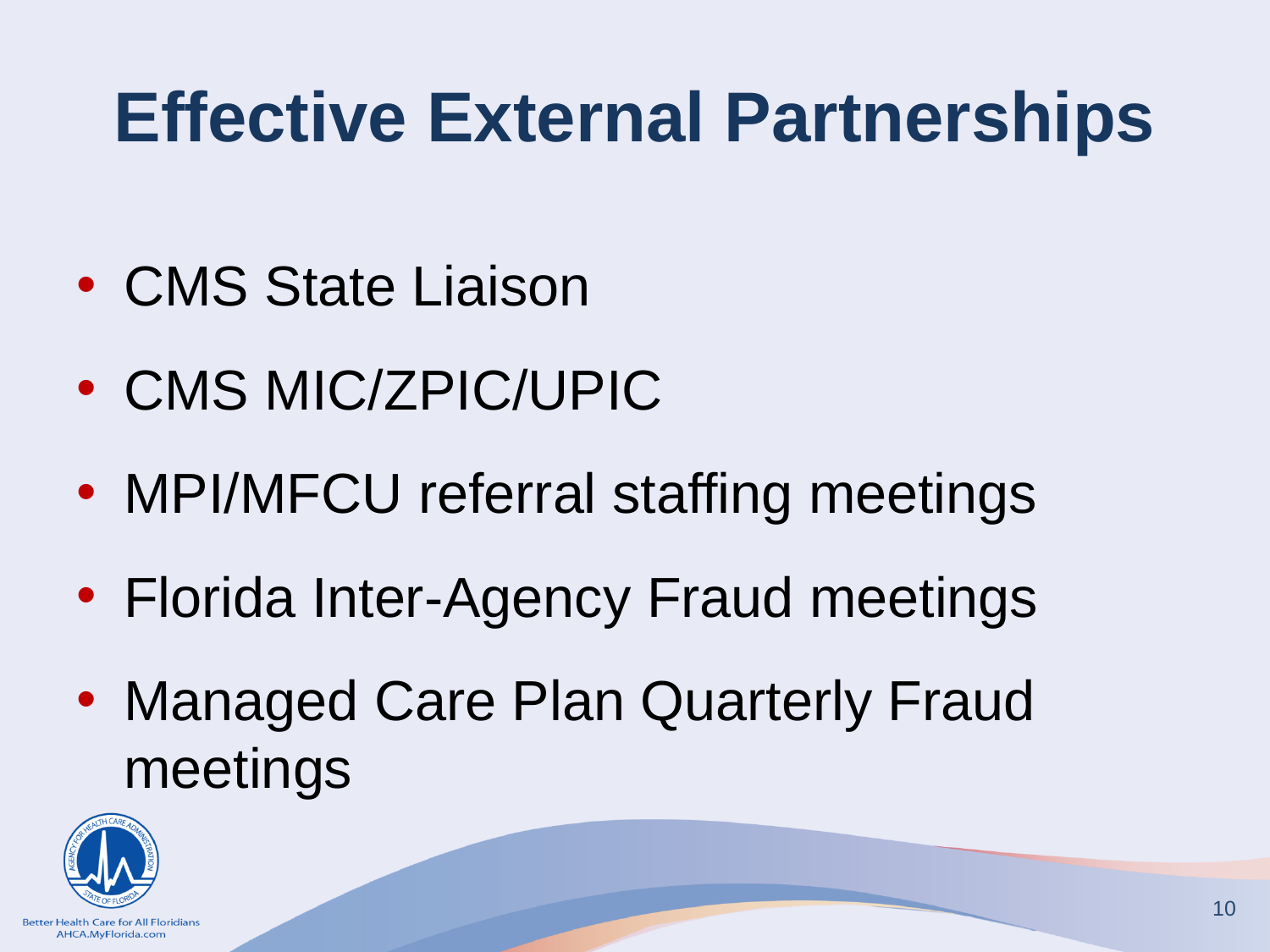

# Effective External Partnerships
CMS State Liaison

CMS MIC/ZPIC/UPIC

MPI/MFCU referral staffing meetings

Florida Inter-Agency Fraud meetings

Managed Care Plan Quarterly Fraud meetings
10